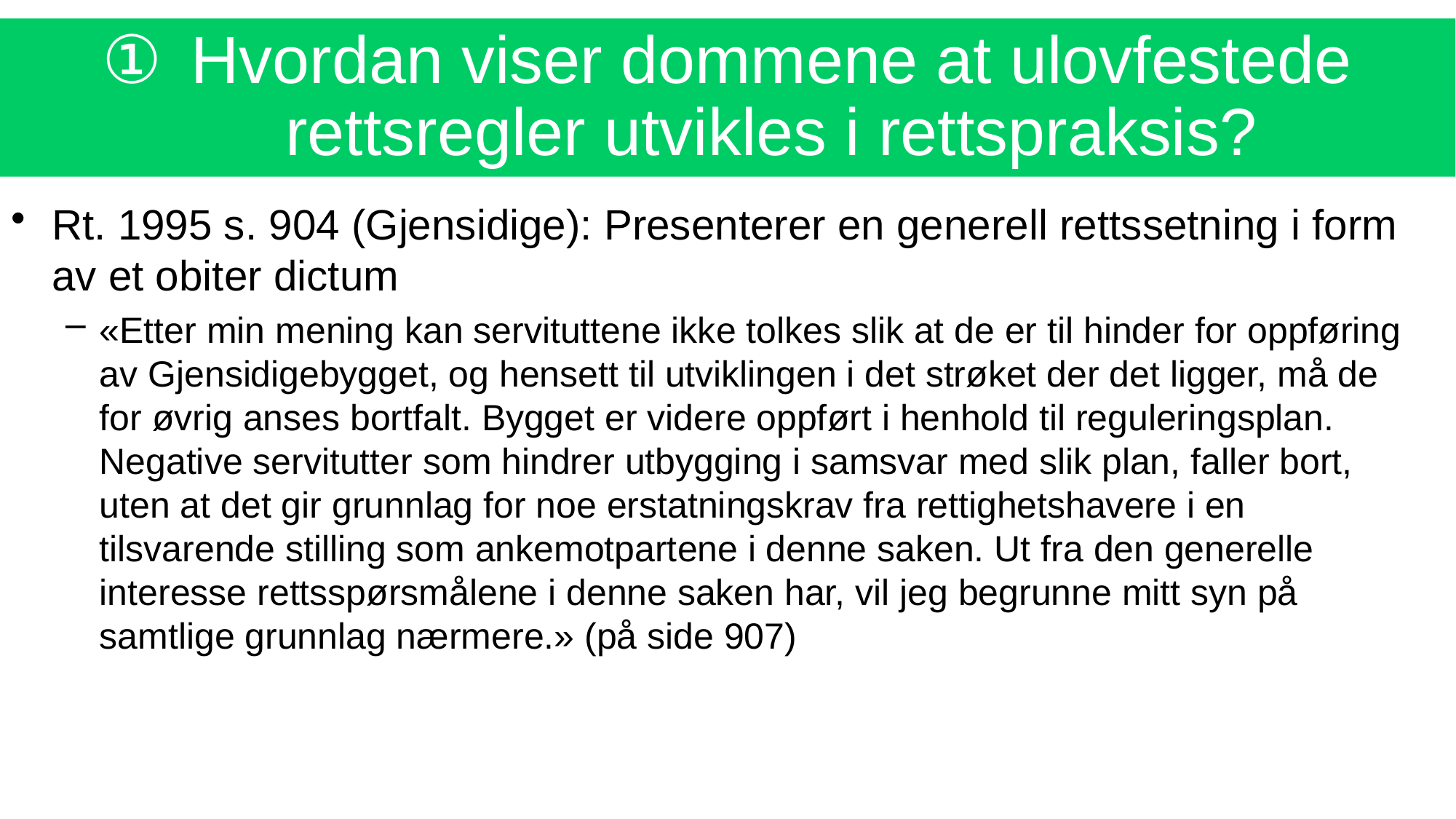

Hvordan viser dommene at ulovfestede rettsregler utvikles i rettspraksis?
Rt. 1995 s. 904 (Gjensidige): Presenterer en generell rettssetning i form av et obiter dictum
«Etter min mening kan servituttene ikke tolkes slik at de er til hinder for oppføring av Gjensidigebygget, og hensett til utviklingen i det strøket der det ligger, må de for øvrig anses bortfalt. Bygget er videre oppført i henhold til reguleringsplan. Negative servitutter som hindrer utbygging i samsvar med slik plan, faller bort, uten at det gir grunnlag for noe erstatningskrav fra rettighetshavere i en tilsvarende stilling som ankemotpartene i denne saken. Ut fra den generelle interesse rettsspørsmålene i denne saken har, vil jeg begrunne mitt syn på samtlige grunnlag nærmere.» (på side 907)